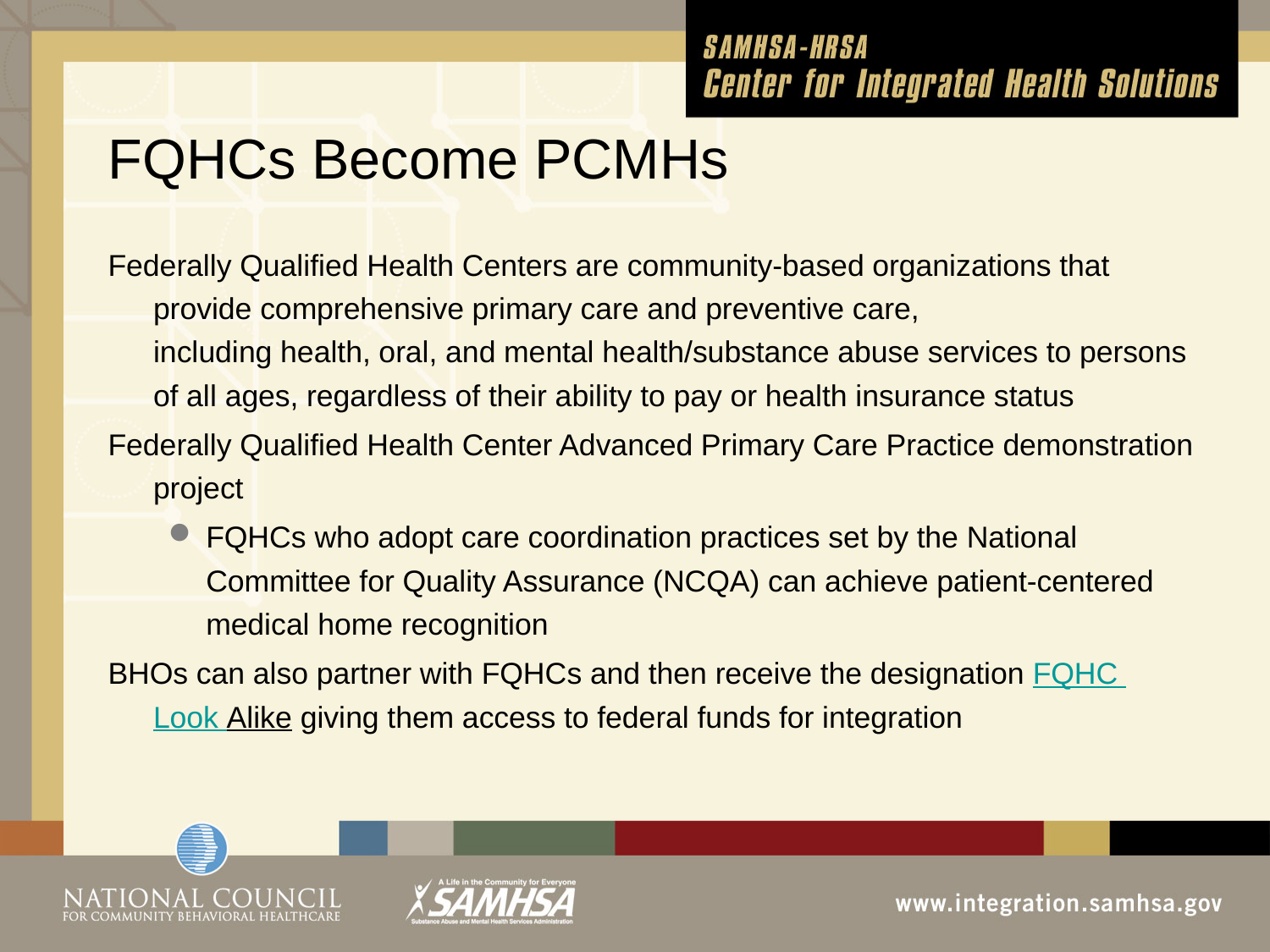

# FQHCs Become PCMHs
Federally Qualified Health Centers are community-based organizations that provide comprehensive primary care and preventive care, including health, oral, and mental health/substance abuse services to persons of all ages, regardless of their ability to pay or health insurance status
Federally Qualified Health Center Advanced Primary Care Practice demonstration project
FQHCs who adopt care coordination practices set by the National Committee for Quality Assurance (NCQA) can achieve patient-centered medical home recognition
BHOs can also partner with FQHCs and then receive the designation FQHC Look Alike giving them access to federal funds for integration